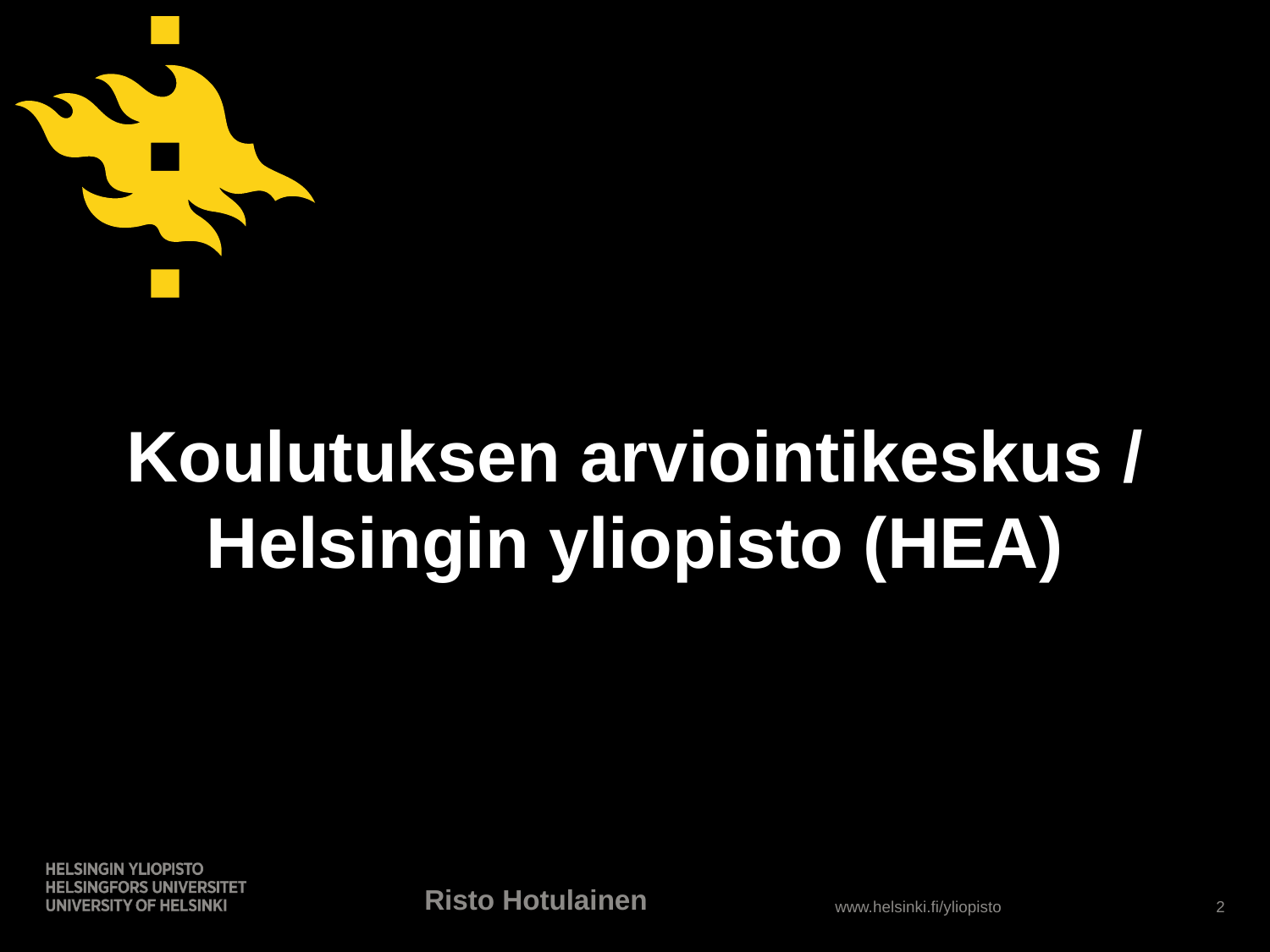

# Koulutuksen arviointikeskus / Helsingin yliopisto (HEA)
2
Risto Hotulainen